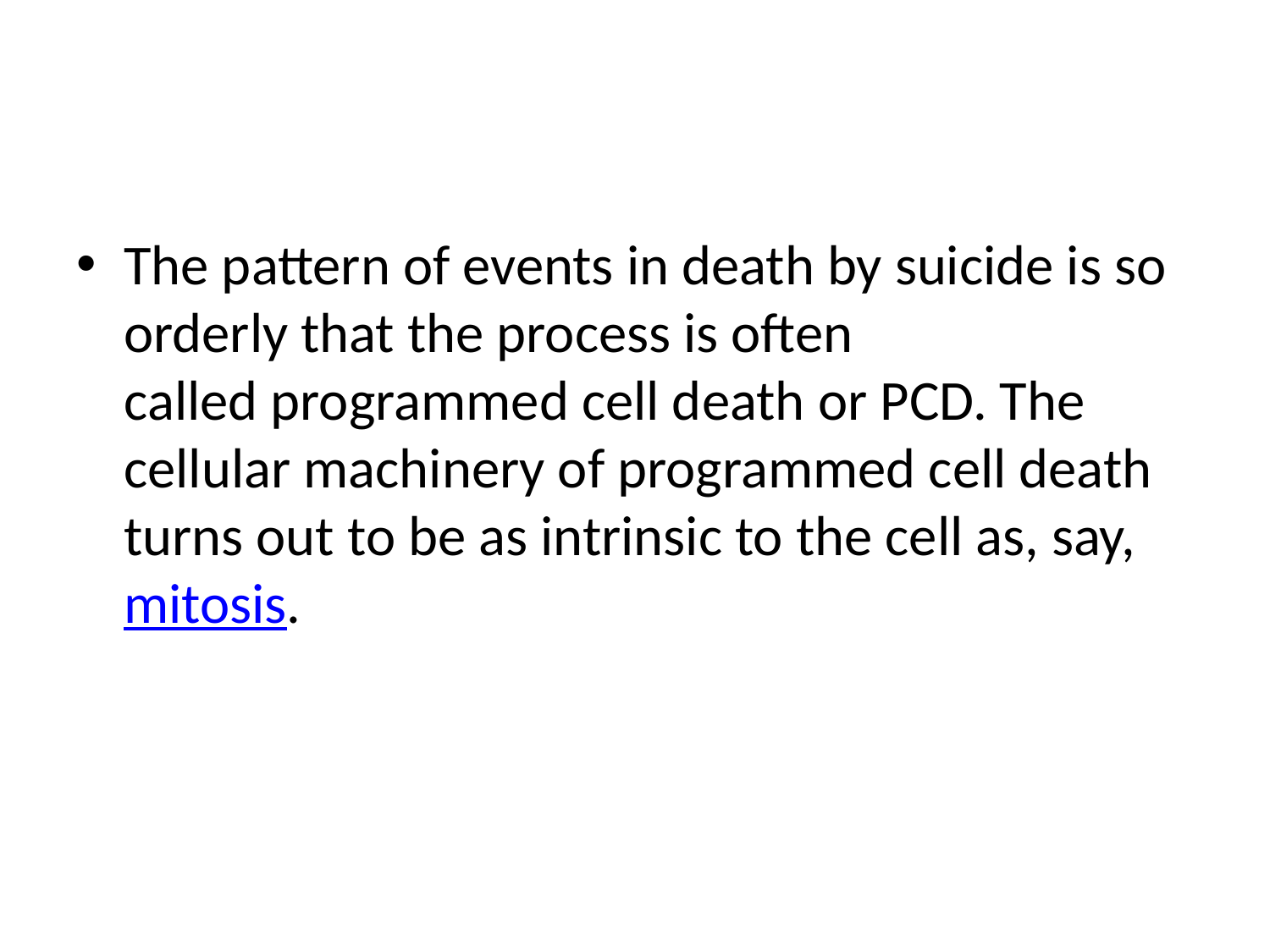

#
The pattern of events in death by suicide is so orderly that the process is often called programmed cell death or PCD. The cellular machinery of programmed cell death turns out to be as intrinsic to the cell as, say, mitosis.